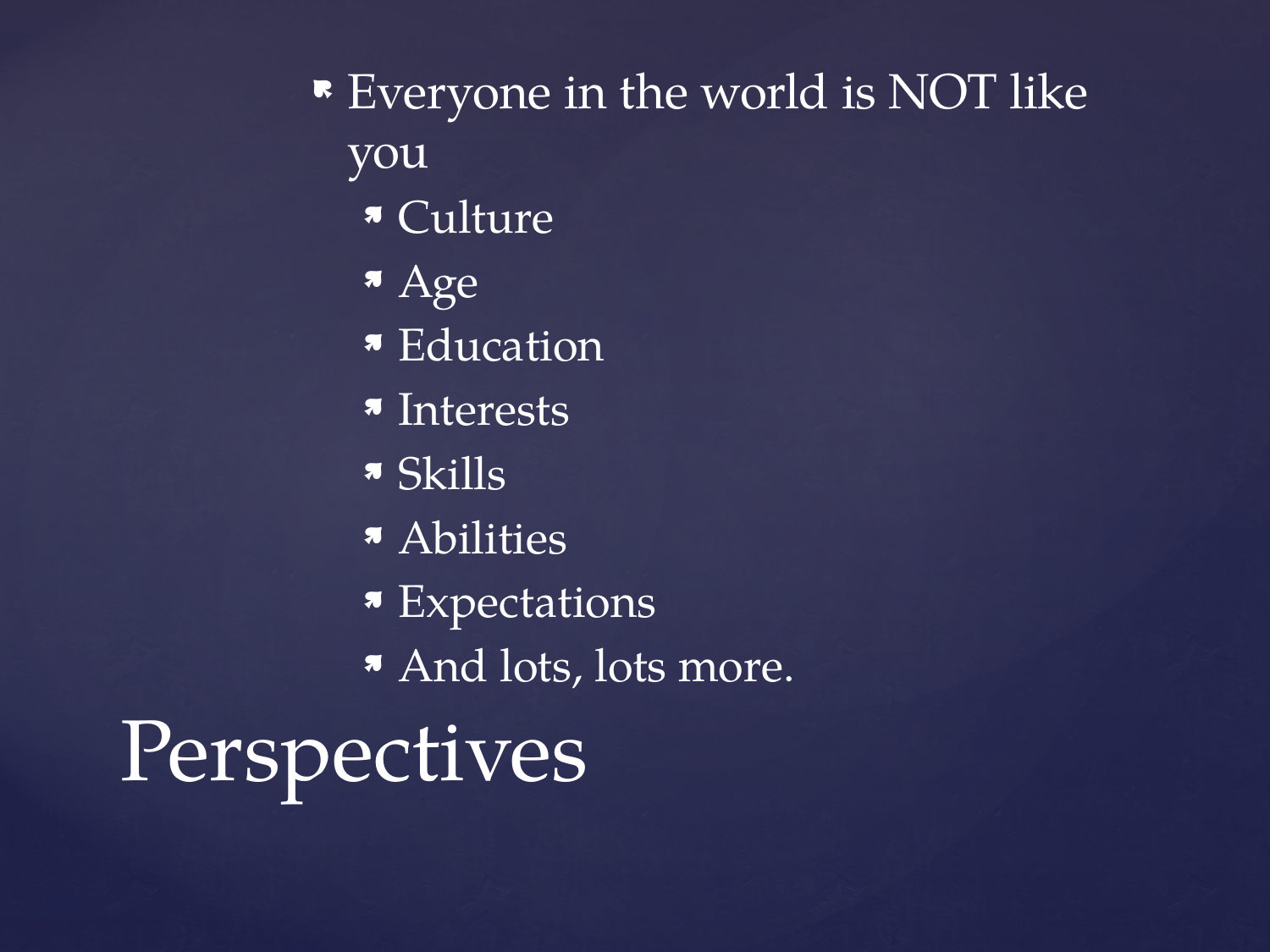

Everyone in the world is NOT like you
Culture
Age
Education
Interests
Skills
Abilities
Expectations
And lots, lots more.
# Perspectives